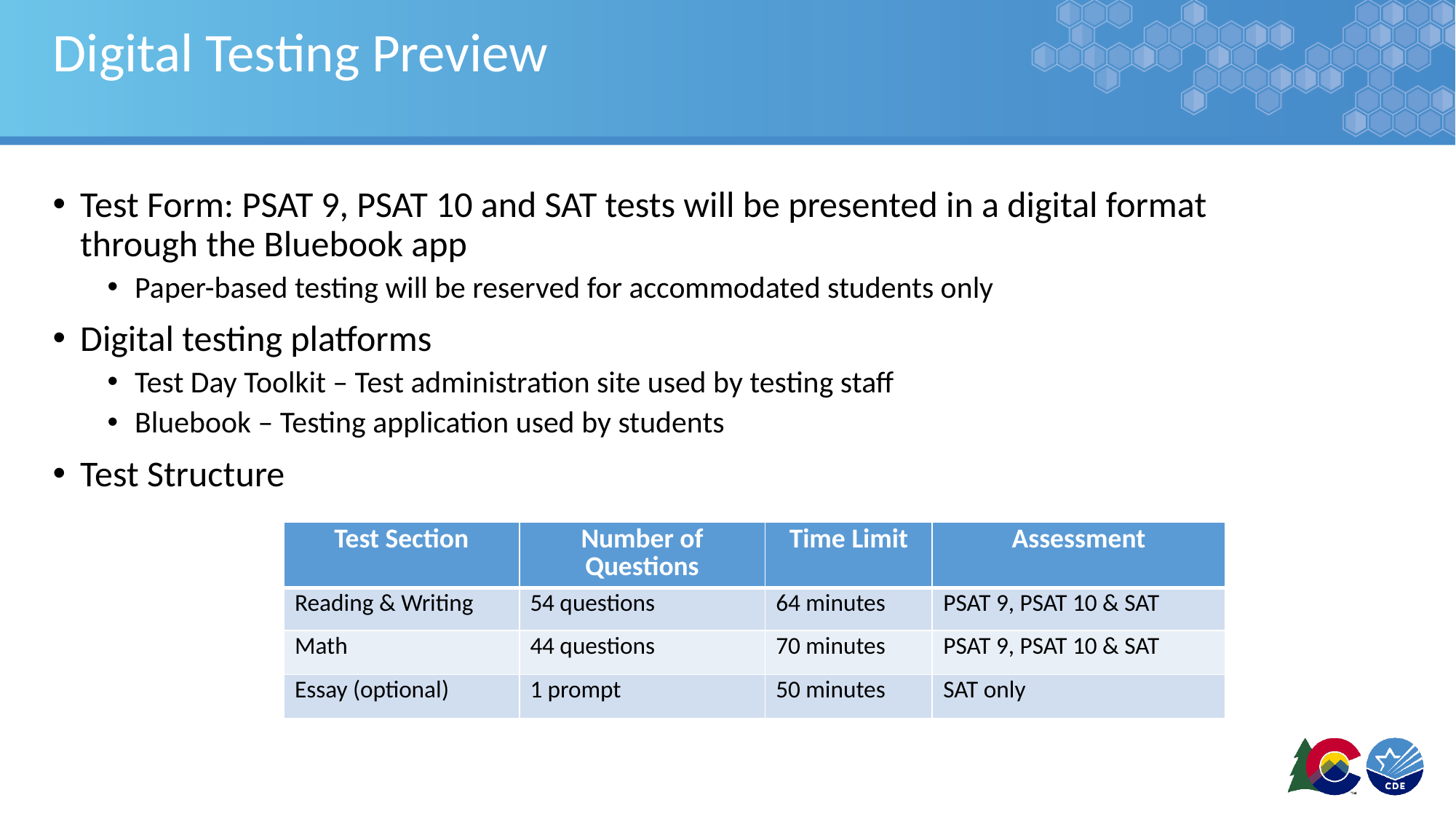

# Digital Testing Preview
Test Form: PSAT 9, PSAT 10 and SAT tests will be presented in a digital format through the Bluebook app
Paper-based testing will be reserved for accommodated students only
Digital testing platforms
Test Day Toolkit – Test administration site used by testing staff
Bluebook – Testing application used by students
Test Structure

| Test Section | Number of Questions | Time Limit | Assessment |
| --- | --- | --- | --- |
| Reading & Writing | 54 questions | 64 minutes | PSAT 9, PSAT 10 & SAT |
| Math | 44 questions | 70 minutes | PSAT 9, PSAT 10 & SAT |
| Essay (optional) | 1 prompt | 50 minutes | SAT only |